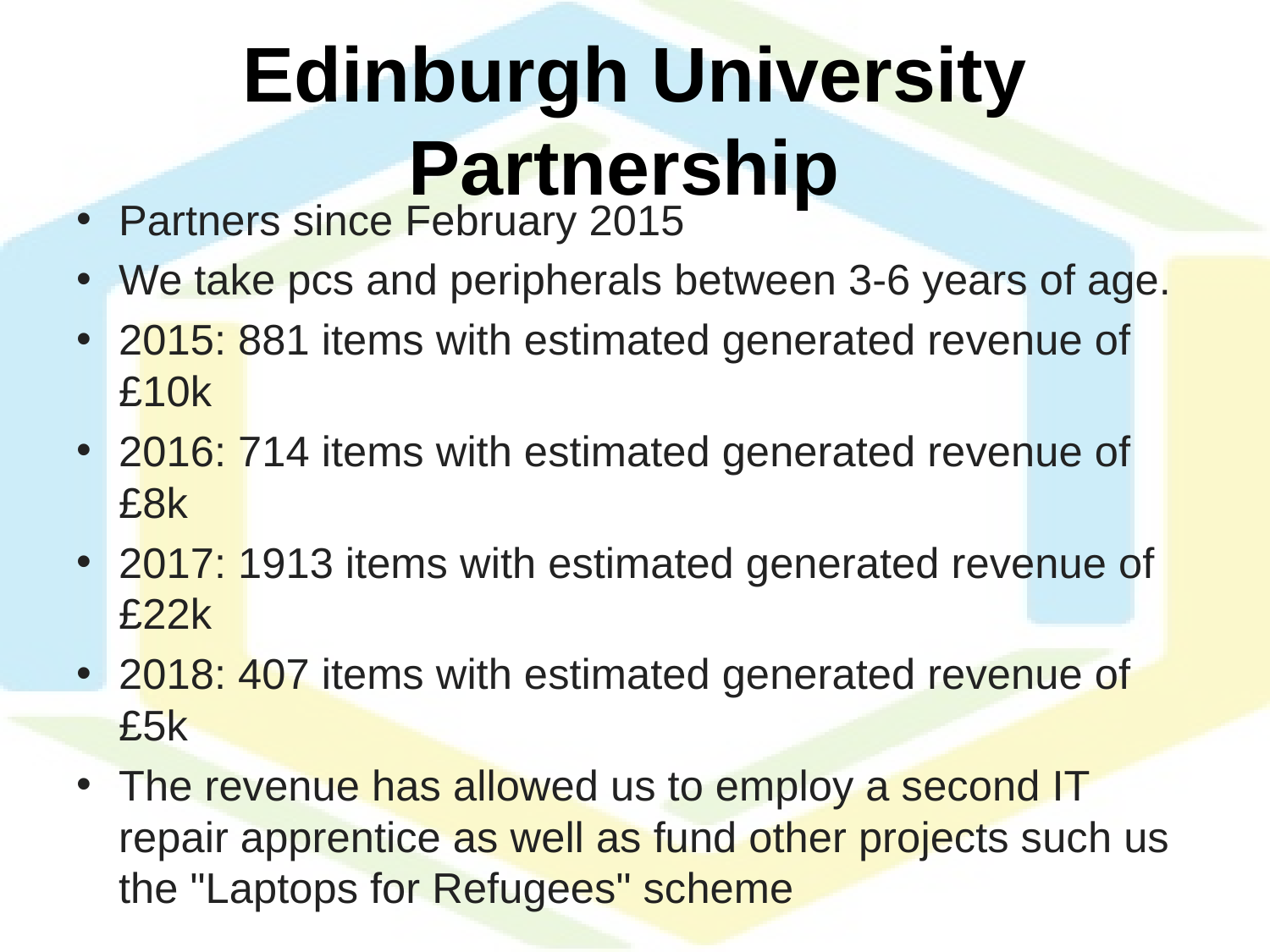

# Edinburgh University Partnership
Partners since February 2015
We take pcs and peripherals between 3-6 years of age.
2015: 881 items with estimated generated revenue of £10k
2016: 714 items with estimated generated revenue of £8k
2017: 1913 items with estimated generated revenue of £22k
2018: 407 items with estimated generated revenue of £5k
The revenue has allowed us to employ a second IT repair apprentice as well as fund other projects such us the "Laptops for Refugees" scheme